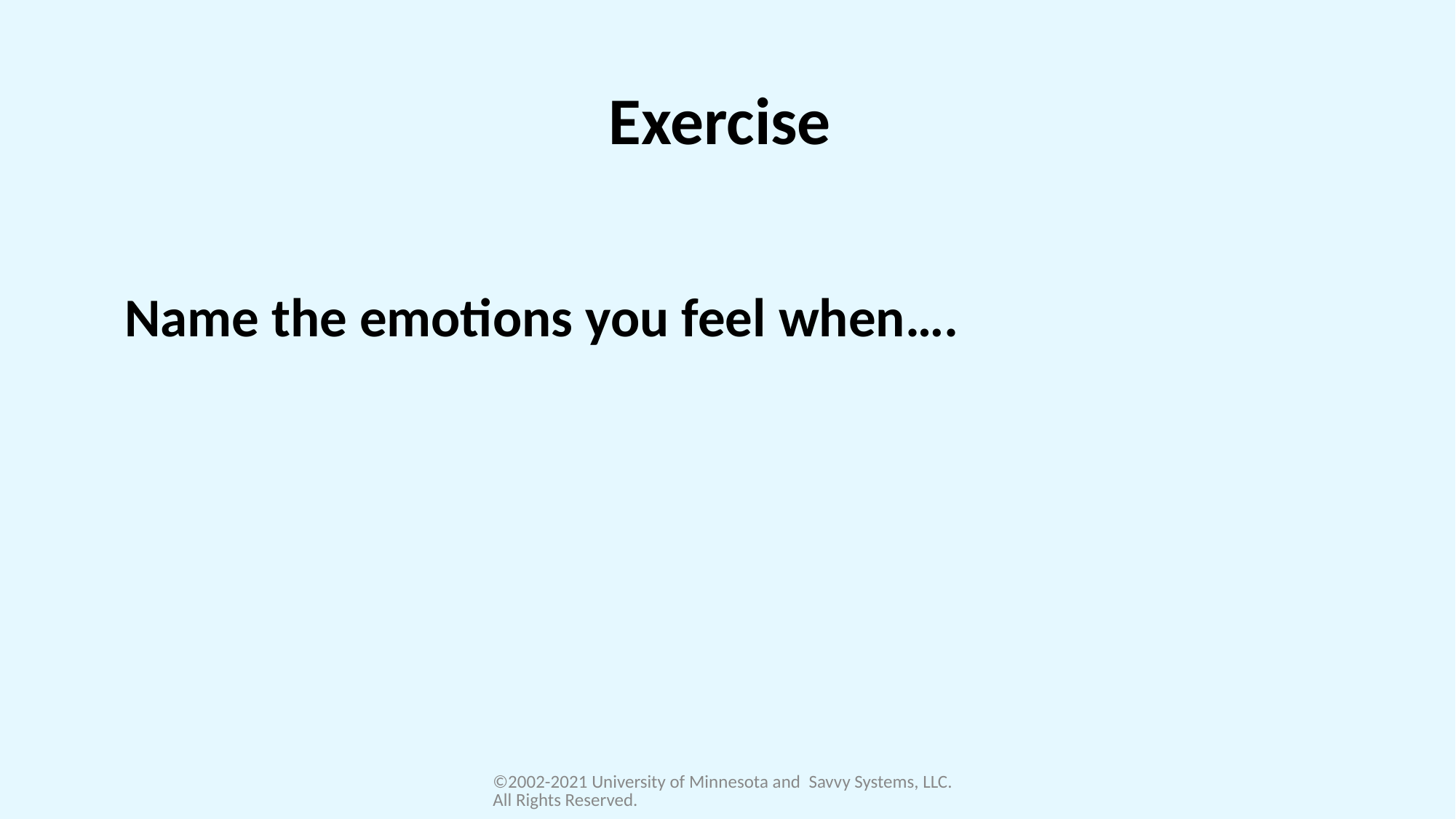

# Exercise

Name the emotions you feel when….

©2002-2021 University of Minnesota and  Savvy Systems, LLC.  All Rights Reserved.